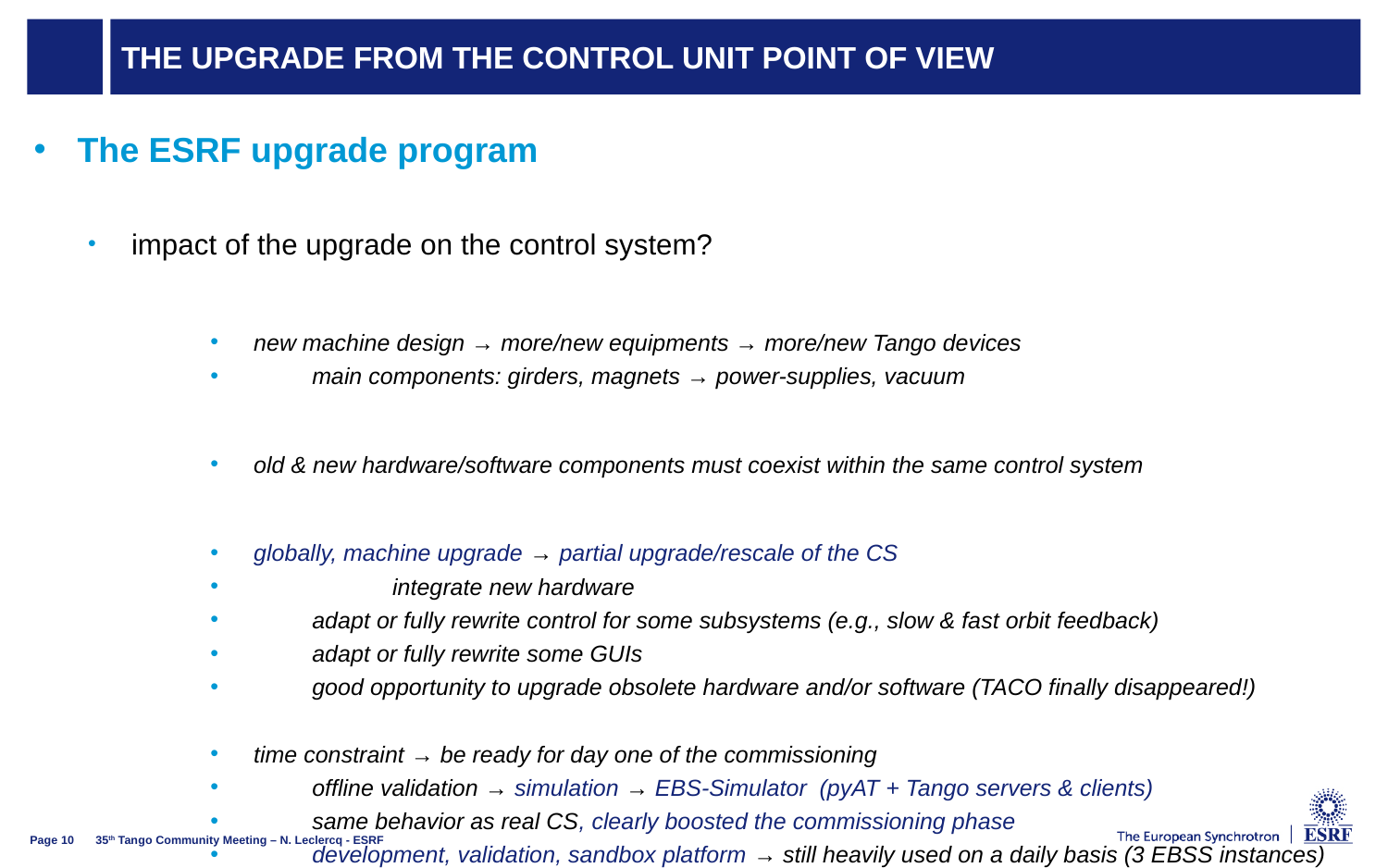

# The UPGRADE FROM THE Control UNIT POINT OF VIEW
The ESRF upgrade program

impact of the upgrade on the control system?

new machine design → more/new equipments → more/new Tango devices
         main components: girders, magnets → power-supplies, vacuum

old & new hardware/software components must coexist within the same control system

globally, machine upgrade → partial upgrade/rescale of the CS
	integrate new hardware
         adapt or fully rewrite control for some subsystems (e.g., slow & fast orbit feedback)
         adapt or fully rewrite some GUIs
         good opportunity to upgrade obsolete hardware and/or software (TACO finally disappeared!)

time constraint → be ready for day one of the commissioning
         offline validation → simulation → EBS-Simulator  (pyAT + Tango servers & clients)
         same behavior as real CS, clearly boosted the commissioning phase
         development, validation, sandbox platform → still heavily used on a daily basis (3 EBSS instances)

35th Tango Community Meeting – N. Leclercq - ESRF
Page 10
26/07/2013